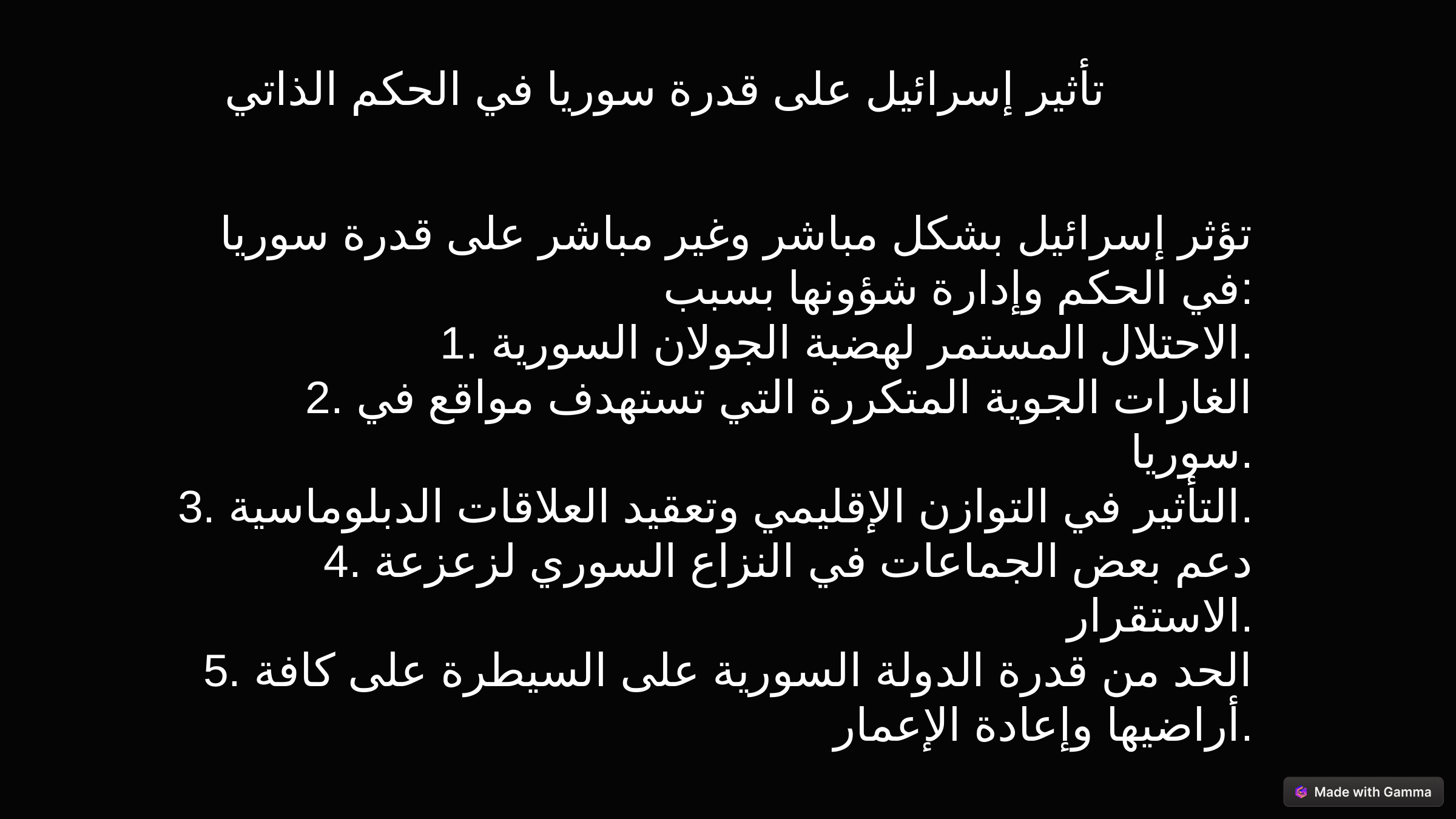

تأثير إسرائيل على قدرة سوريا في الحكم الذاتي
تؤثر إسرائيل بشكل مباشر وغير مباشر على قدرة سوريا في الحكم وإدارة شؤونها بسبب:
1. الاحتلال المستمر لهضبة الجولان السورية.
2. الغارات الجوية المتكررة التي تستهدف مواقع في سوريا.
3. التأثير في التوازن الإقليمي وتعقيد العلاقات الدبلوماسية.
4. دعم بعض الجماعات في النزاع السوري لزعزعة الاستقرار.
5. الحد من قدرة الدولة السورية على السيطرة على كافة أراضيها وإعادة الإعمار.